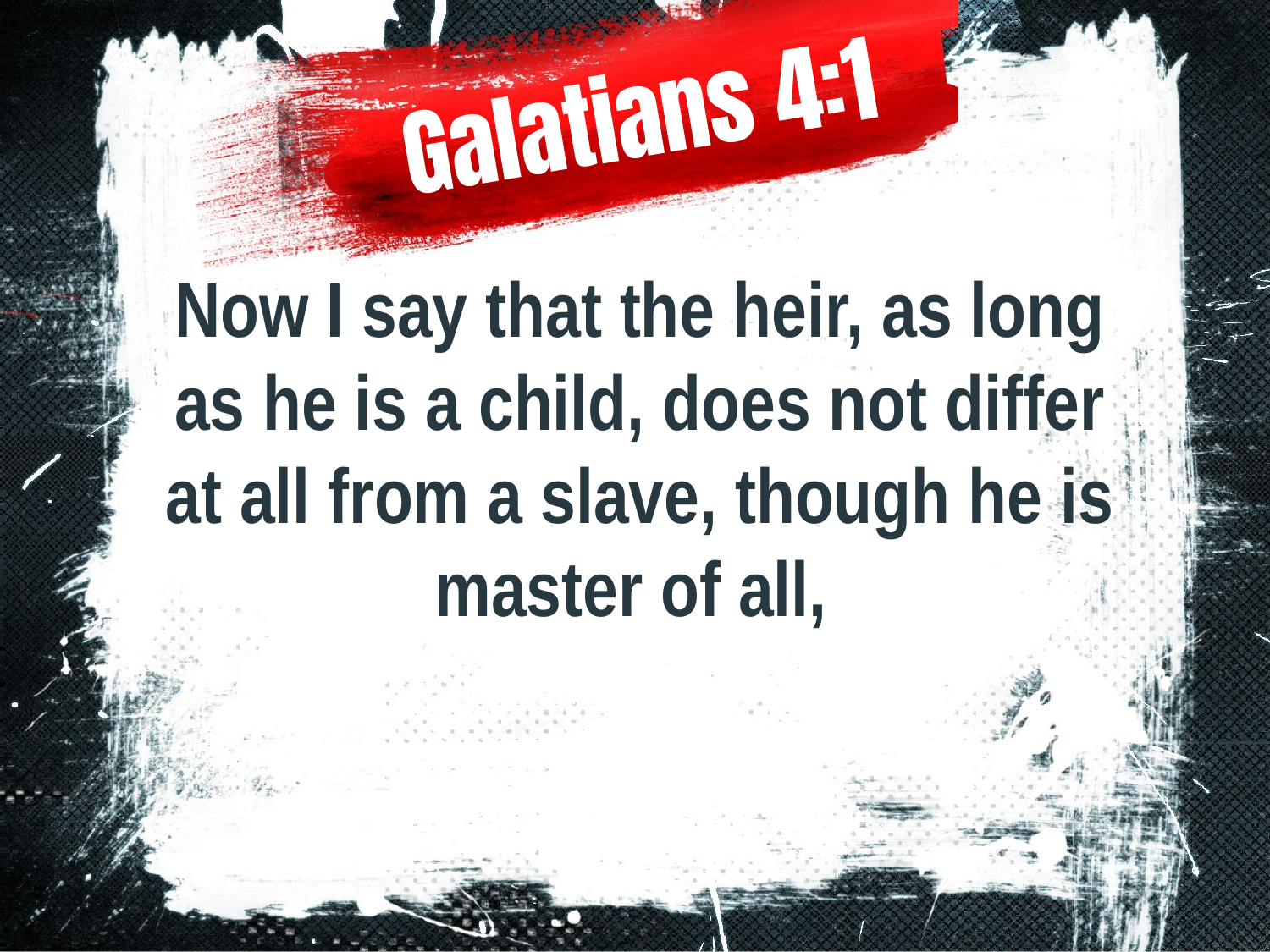

Galatians 4:1
Now I say that the heir, as long as he is a child, does not differ at all from a slave, though he is master of all,